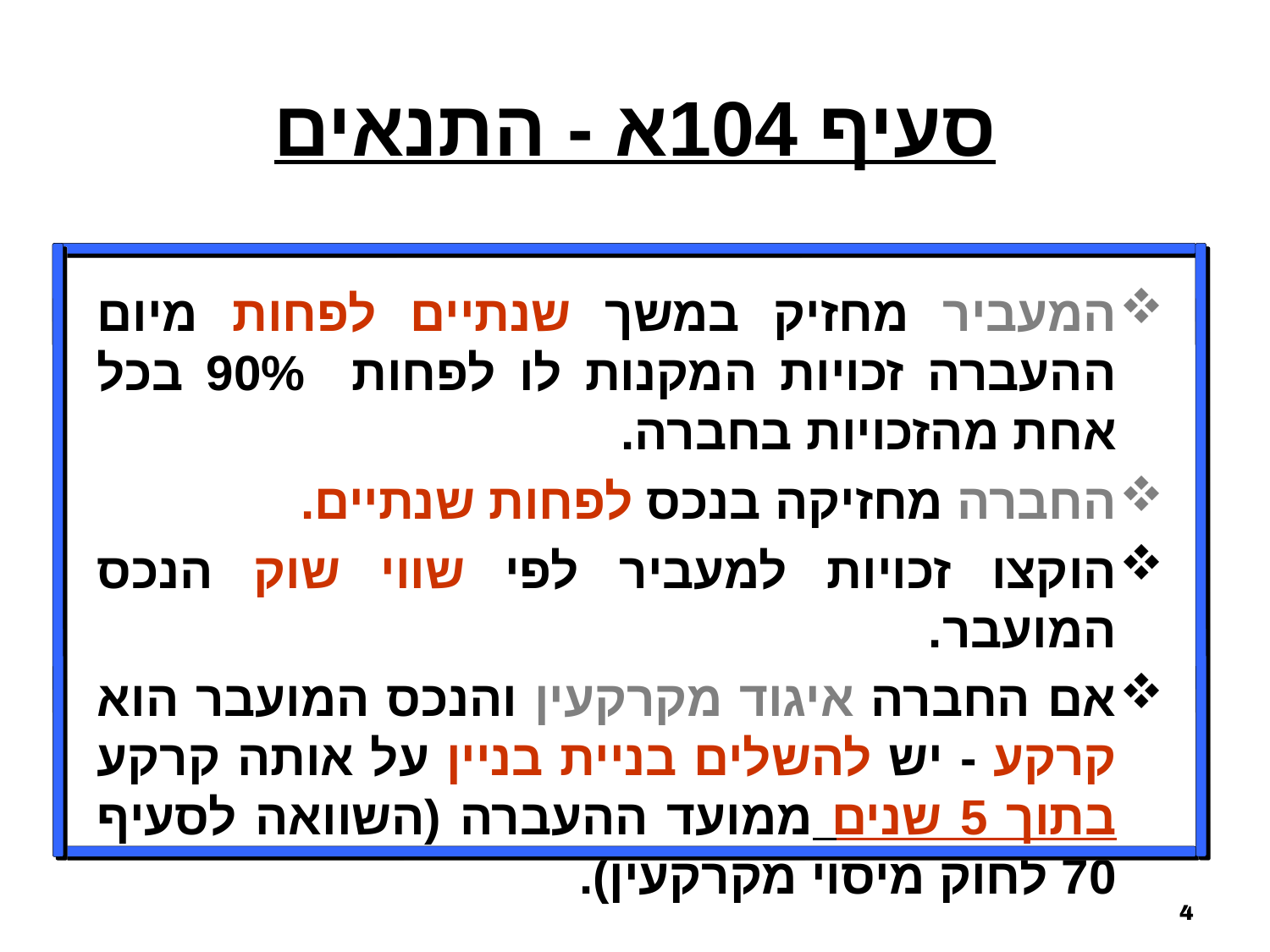

# סעיף 104א - התנאים

המעביר מחזיק במשך שנתיים לפחות מיום ההעברה זכויות המקנות לו לפחות  90% בכל אחת מהזכויות בחברה.
החברה מחזיקה בנכס לפחות שנתיים.
הוקצו זכויות למעביר לפי שווי שוק הנכס המועבר.
אם החברה איגוד מקרקעין והנכס המועבר הוא קרקע - יש להשלים בניית בניין על אותה קרקע בתוך 5 שנים ממועד ההעברה (השוואה לסעיף 70 לחוק מיסוי מקרקעין).

4